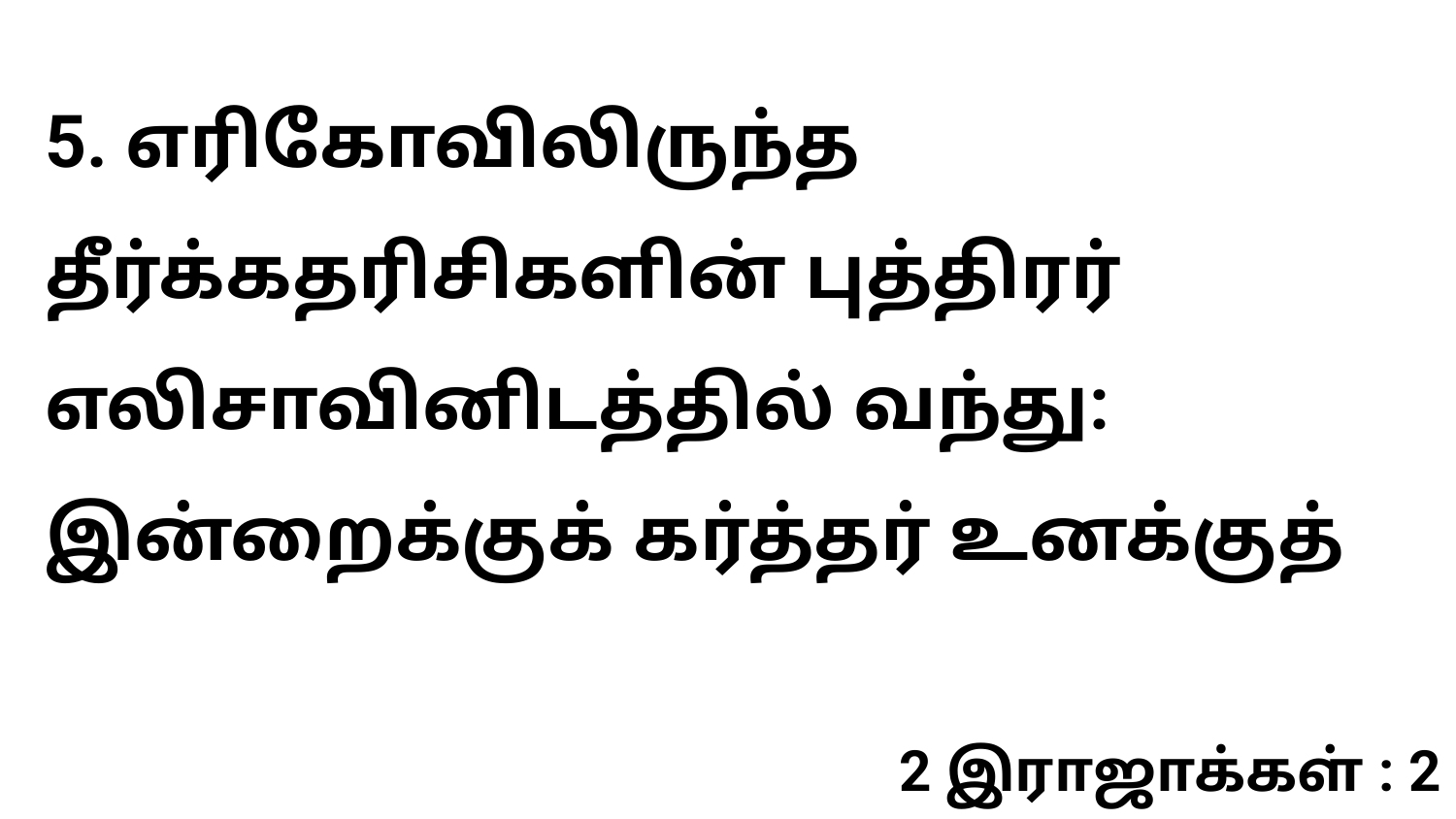

5. எரிகோவிலிருந்த தீர்க்கதரிசிகளின் புத்திரர் எலிசாவினிடத்தில் வந்து: இன்றைக்குக் கர்த்தர் உனக்குத்
2 இராஜாக்கள் : 2